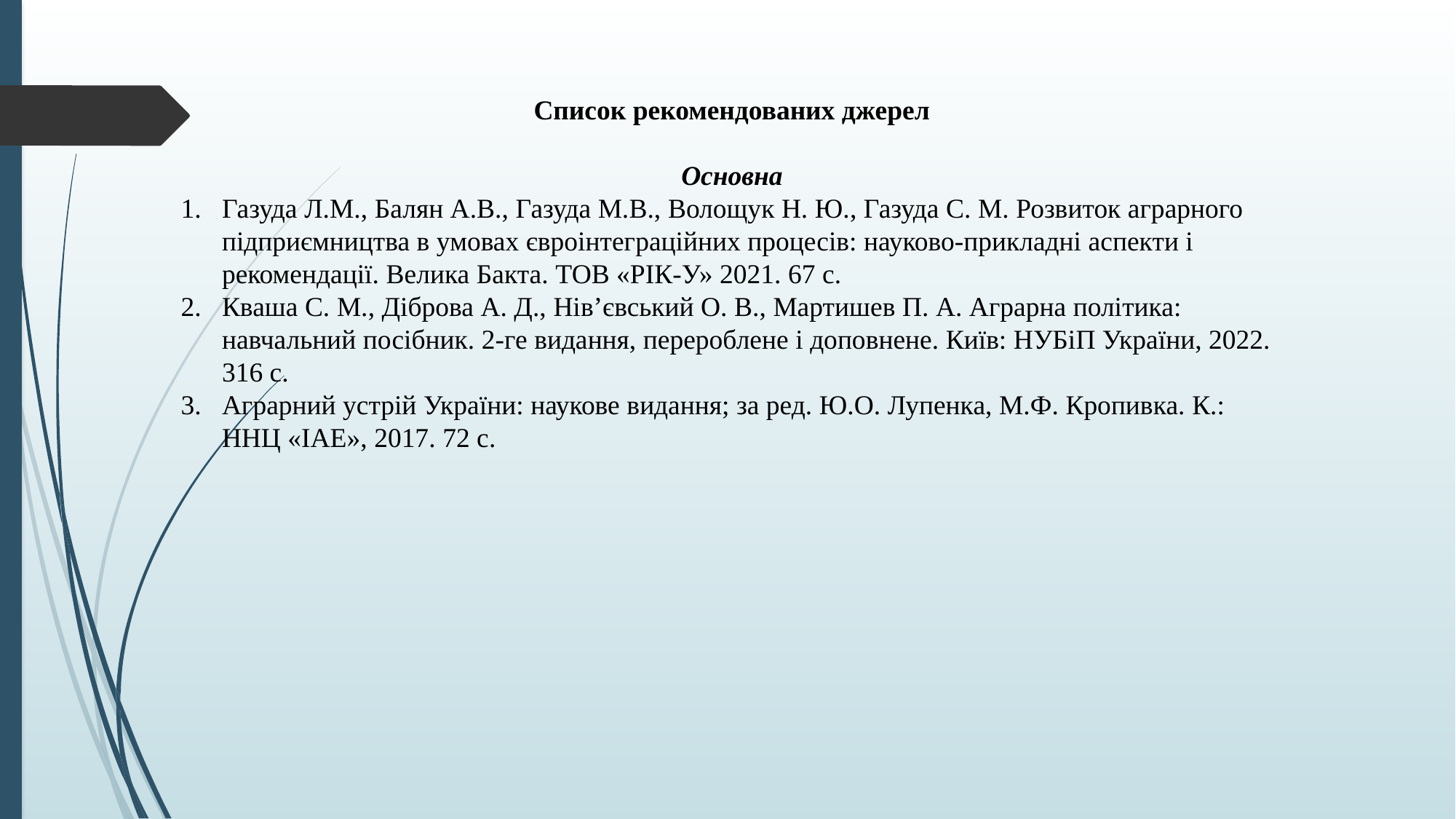

Список рекомендованих джерел

Основна
Газуда Л.М., Балян А.В., Газуда М.В., Волощук Н. Ю., Газуда С. М. Розвиток аграрного підприємництва в умовах євроінтеграційних процесів: науково-прикладні аспекти і рекомендації. Велика Бакта. ТОВ «РІК-У» 2021. 67 с.
Кваша С. М., Діброва А. Д., Нів’євський О. В., Мартишев П. А. Аграрна політика: навчальний посібник. 2-ге видання, перероблене і доповнене. Київ: НУБіП України, 2022. 316 с.
Аграрний устрій України: наукове видання; за ред. Ю.О. Лупенка, М.Ф. Кропивка. К.: ННЦ «ІАЕ», 2017. 72 с.